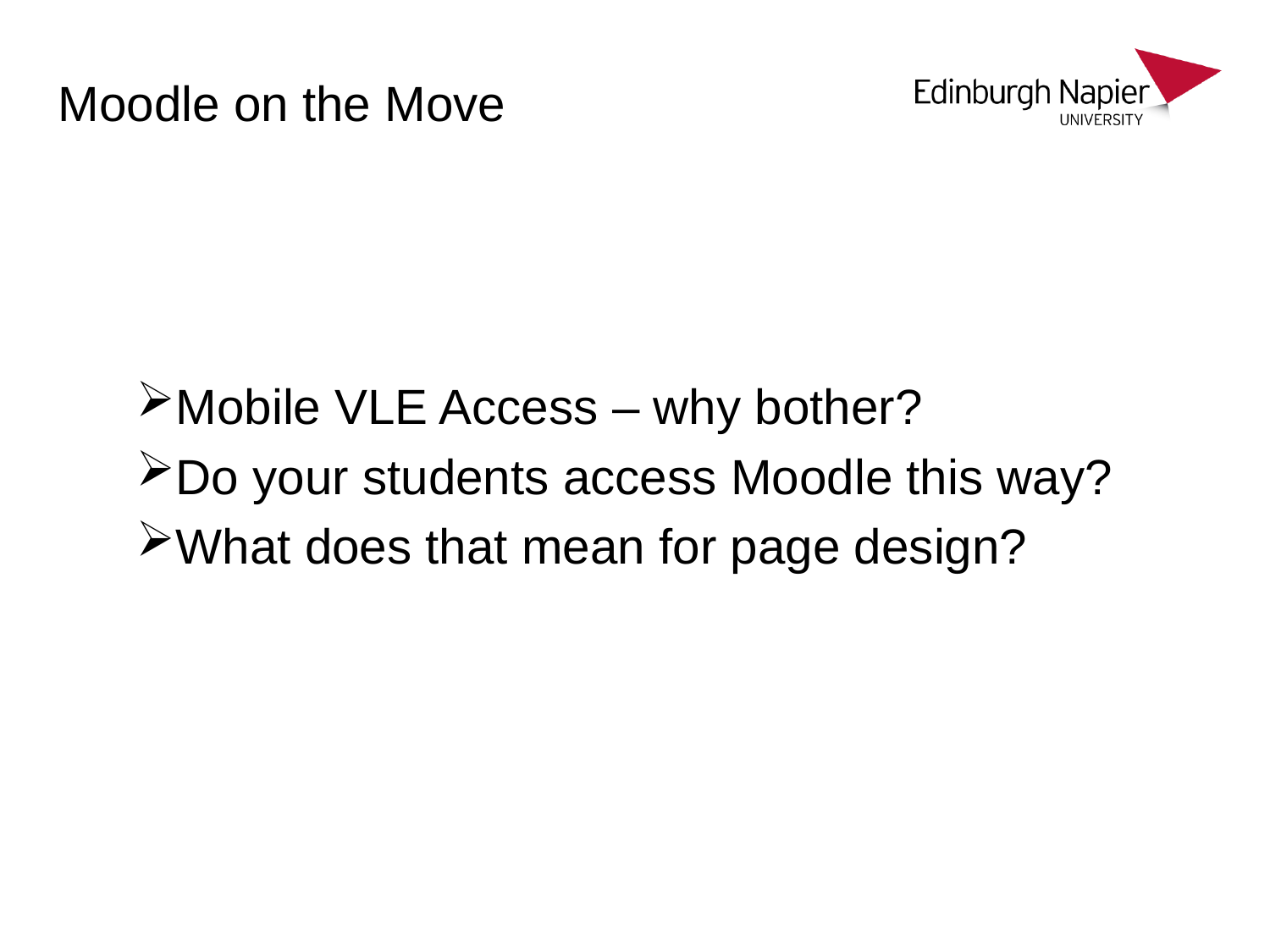

Moodle on the Move
Mobile VLE Access – why bother?
Do your students access Moodle this way?
What does that mean for page design?